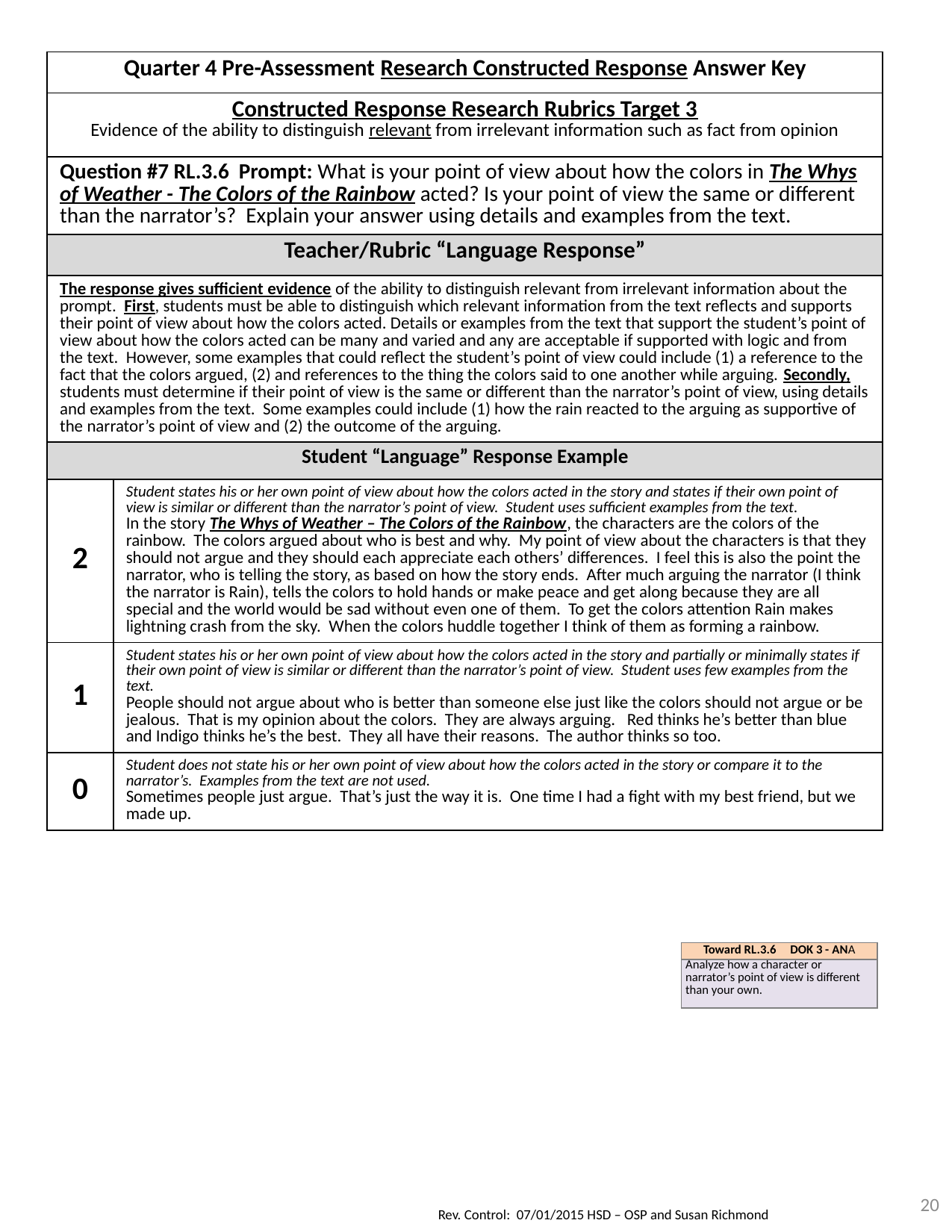

| Quarter 4 Pre-Assessment Research Constructed Response Answer Key |  |
| --- | --- |
| Constructed Response Research Rubrics Target 3 Evidence of the ability to distinguish relevant from irrelevant information such as fact from opinion |  |
| Question #7 RL.3.6 Prompt: What is your point of view about how the colors in The Whys of Weather - The Colors of the Rainbow acted? Is your point of view the same or different than the narrator’s? Explain your answer using details and examples from the text. |  |
| Teacher/Rubric “Language Response” |  |
| The response gives sufficient evidence of the ability to distinguish relevant from irrelevant information about the prompt. First, students must be able to distinguish which relevant information from the text reflects and supports their point of view about how the colors acted. Details or examples from the text that support the student’s point of view about how the colors acted can be many and varied and any are acceptable if supported with logic and from the text. However, some examples that could reflect the student’s point of view could include (1) a reference to the fact that the colors argued, (2) and references to the thing the colors said to one another while arguing. Secondly, students must determine if their point of view is the same or different than the narrator’s point of view, using details and examples from the text. Some examples could include (1) how the rain reacted to the arguing as supportive of the narrator’s point of view and (2) the outcome of the arguing. |  |
| Student “Language” Response Example |  |
| 2 | Student states his or her own point of view about how the colors acted in the story and states if their own point of view is similar or different than the narrator’s point of view. Student uses sufficient examples from the text. In the story The Whys of Weather – The Colors of the Rainbow, the characters are the colors of the rainbow. The colors argued about who is best and why. My point of view about the characters is that they should not argue and they should each appreciate each others’ differences. I feel this is also the point the narrator, who is telling the story, as based on how the story ends. After much arguing the narrator (I think the narrator is Rain), tells the colors to hold hands or make peace and get along because they are all special and the world would be sad without even one of them. To get the colors attention Rain makes lightning crash from the sky. When the colors huddle together I think of them as forming a rainbow. |
| 1 | Student states his or her own point of view about how the colors acted in the story and partially or minimally states if their own point of view is similar or different than the narrator’s point of view. Student uses few examples from the text. People should not argue about who is better than someone else just like the colors should not argue or be jealous. That is my opinion about the colors. They are always arguing. Red thinks he’s better than blue and Indigo thinks he’s the best. They all have their reasons. The author thinks so too. |
| 0 | Student does not state his or her own point of view about how the colors acted in the story or compare it to the narrator’s. Examples from the text are not used. Sometimes people just argue. That’s just the way it is. One time I had a fight with my best friend, but we made up. |
| Toward RL.3.6 DOK 3 - ANA |
| --- |
| Analyze how a character or narrator’s point of view is different than your own. |
20